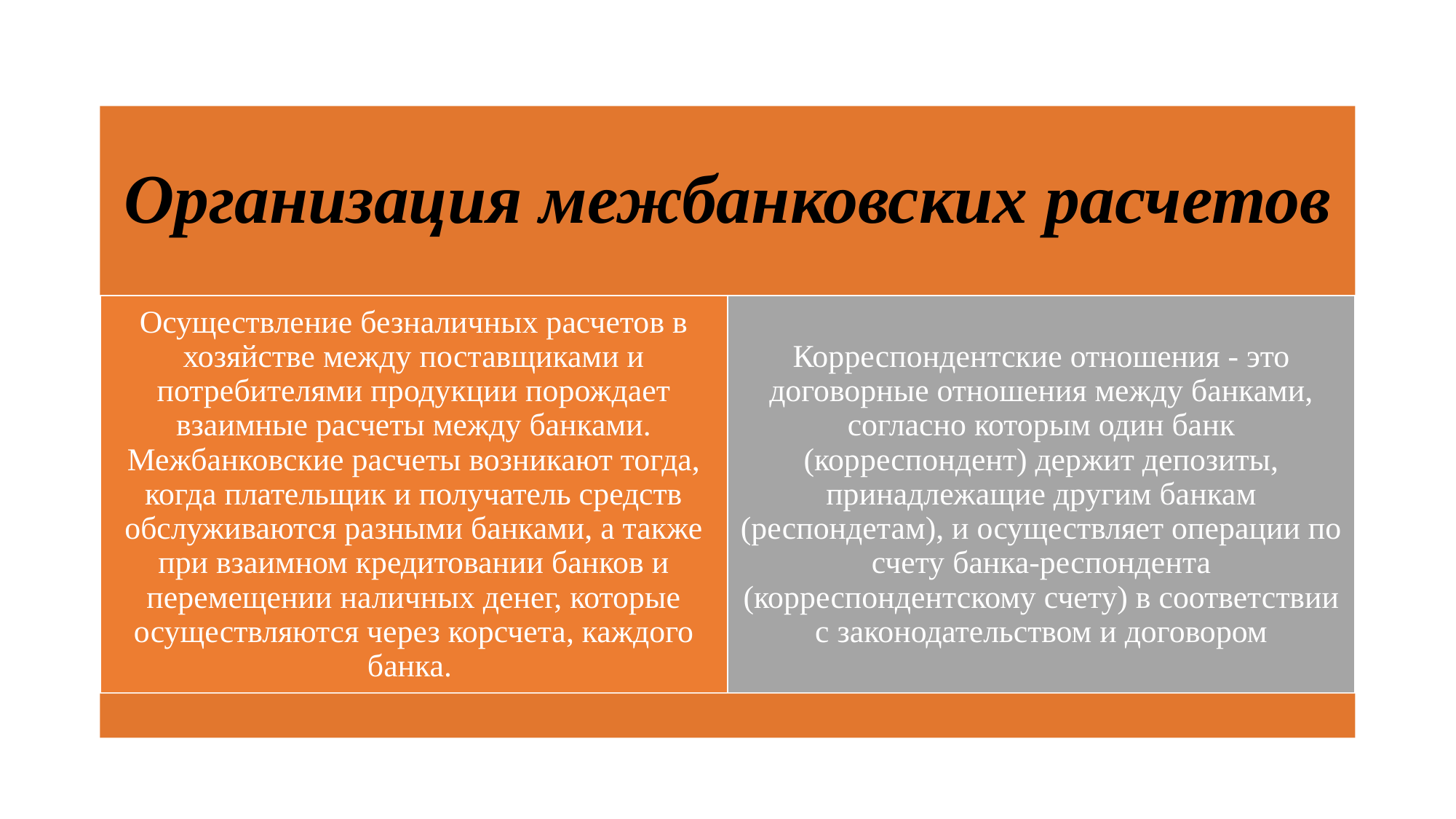

Организация межбанковских расчетов
Осуществление безналичных расчетов в хозяйстве между поставщиками и потребителями продукции порождает взаимные расчеты между банками. Межбанковские расчеты возникают тогда, когда плательщик и получатель средств обслуживаются разными банками, а также при взаимном кредитовании банков и перемещении наличных денег, которые осуществляются через корсчета, каждого банка.
Корреспондентские отношения - это договорные отношения между банками, согласно которым один банк (корреспондент) держит депозиты, принадлежащие другим банкам (респондетам), и осуществляет операции по счету банка-респондента (корреспондентскому счету) в соответствии с законодательством и договором